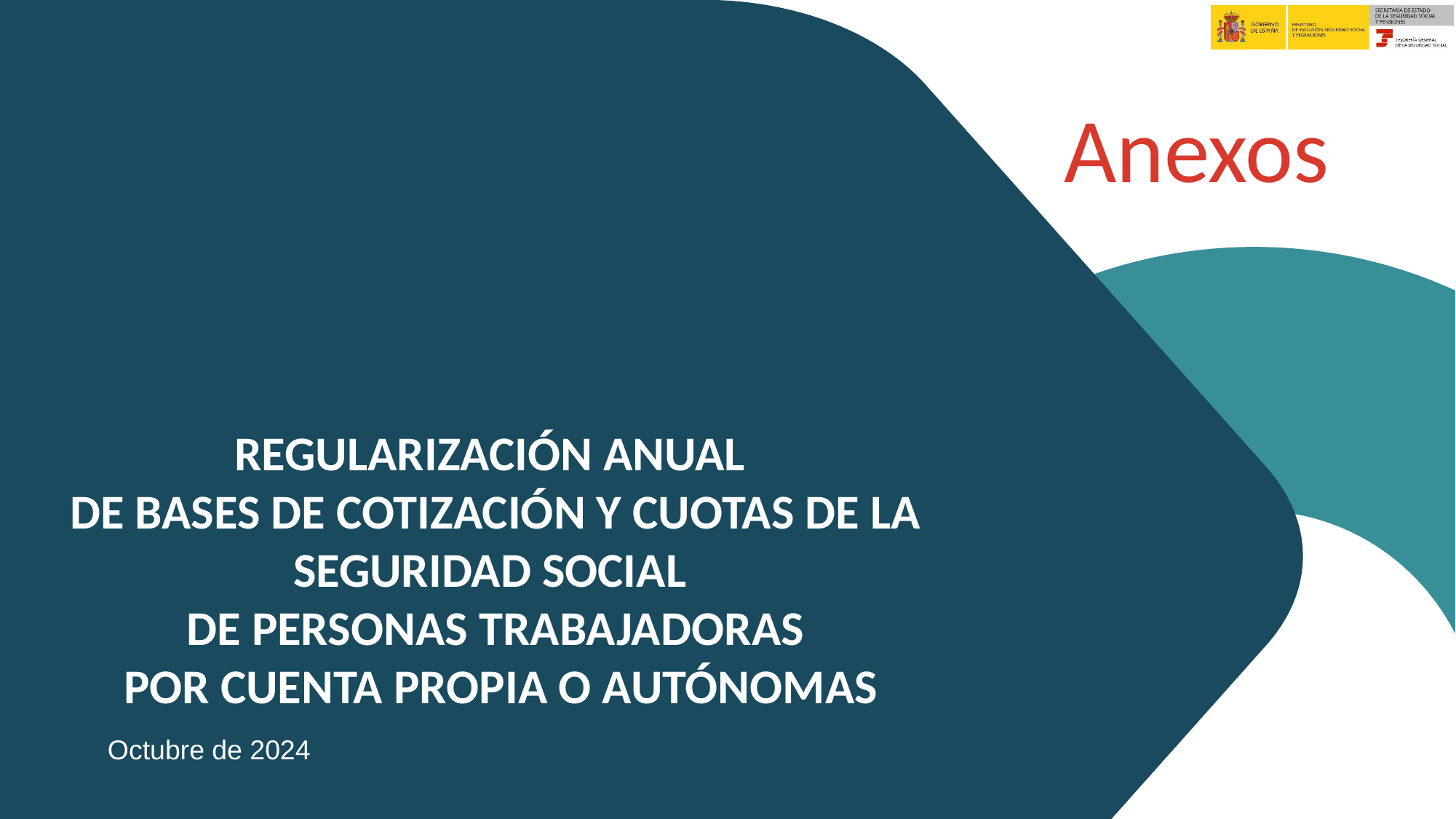

Anexos

REGULARIZACIÓN ANUAL
DE BASES DE COTIZACIÓN Y CUOTAS DE LA SEGURIDAD SOCIAL
DE PERSONAS TRABAJADORAS
 POR CUENTA PROPIA O AUTÓNOMAS
Octubre de 2024